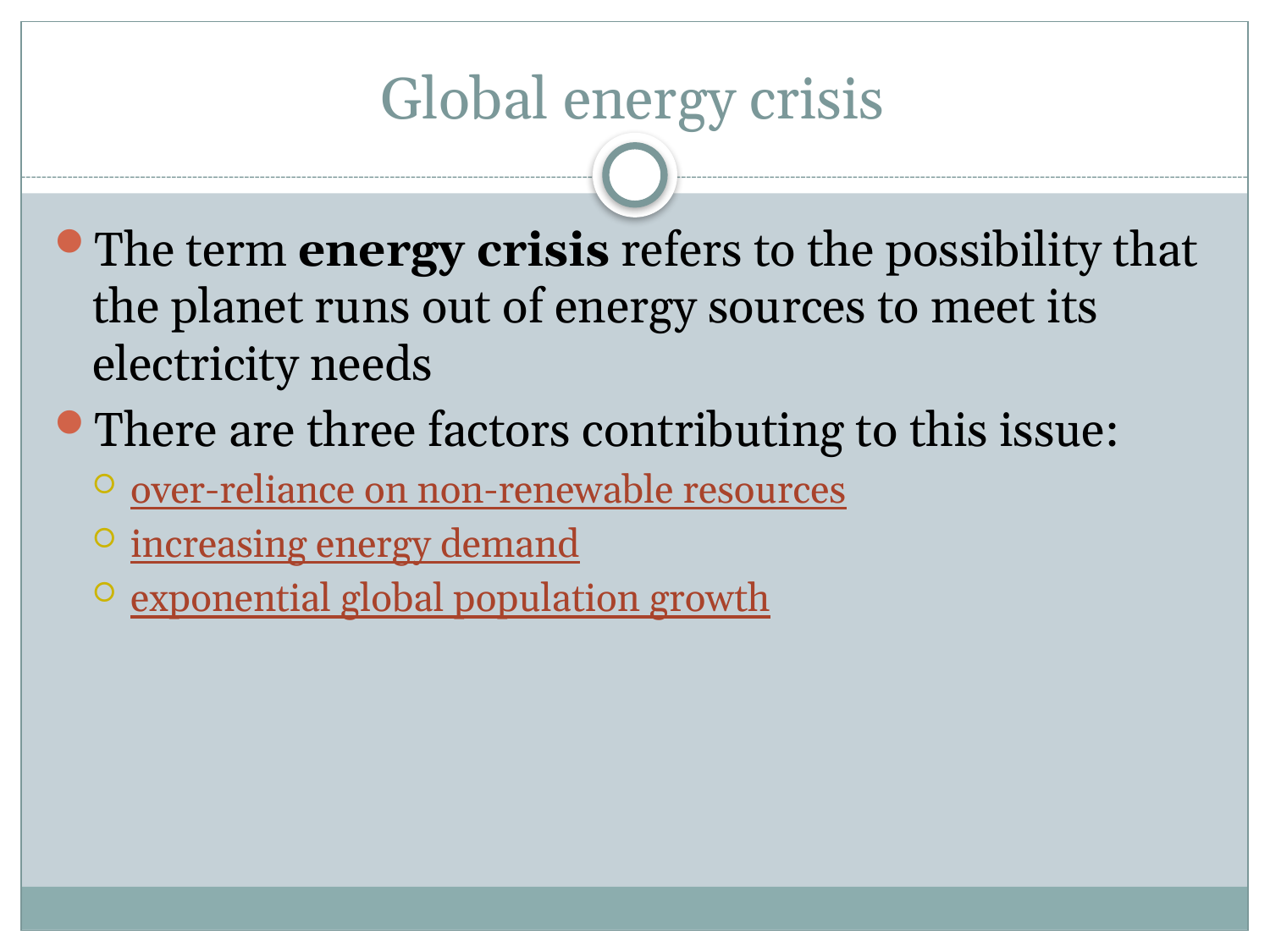

# Global energy crisis
The term energy crisis refers to the possibility that the planet runs out of energy sources to meet its electricity needs
There are three factors contributing to this issue:
over-reliance on non-renewable resources
increasing energy demand
exponential global population growth